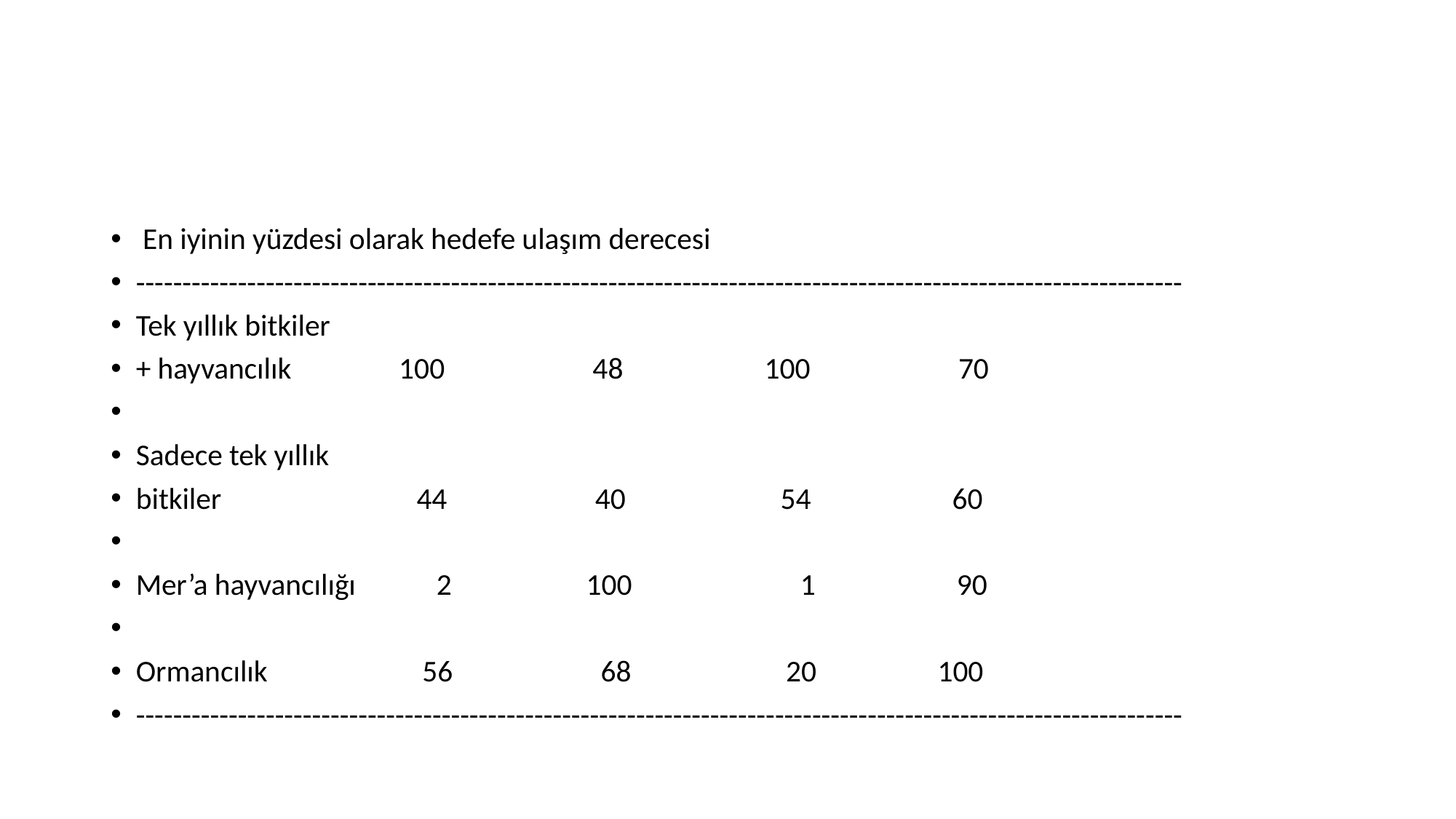

#
 En iyinin yüzdesi olarak hedefe ulaşım derecesi
-----------------------------------------------------------------------------------------------------------------
Tek yıllık bitkiler
+ hayvancılık                100                      48                     100                      70

Sadece tek yıllık
bitkiler                             44                      40                       54                     60

Mer’a hayvancılığı            2                    100                         1                     90

Ormancılık                       56                      68                       20                  100
-----------------------------------------------------------------------------------------------------------------